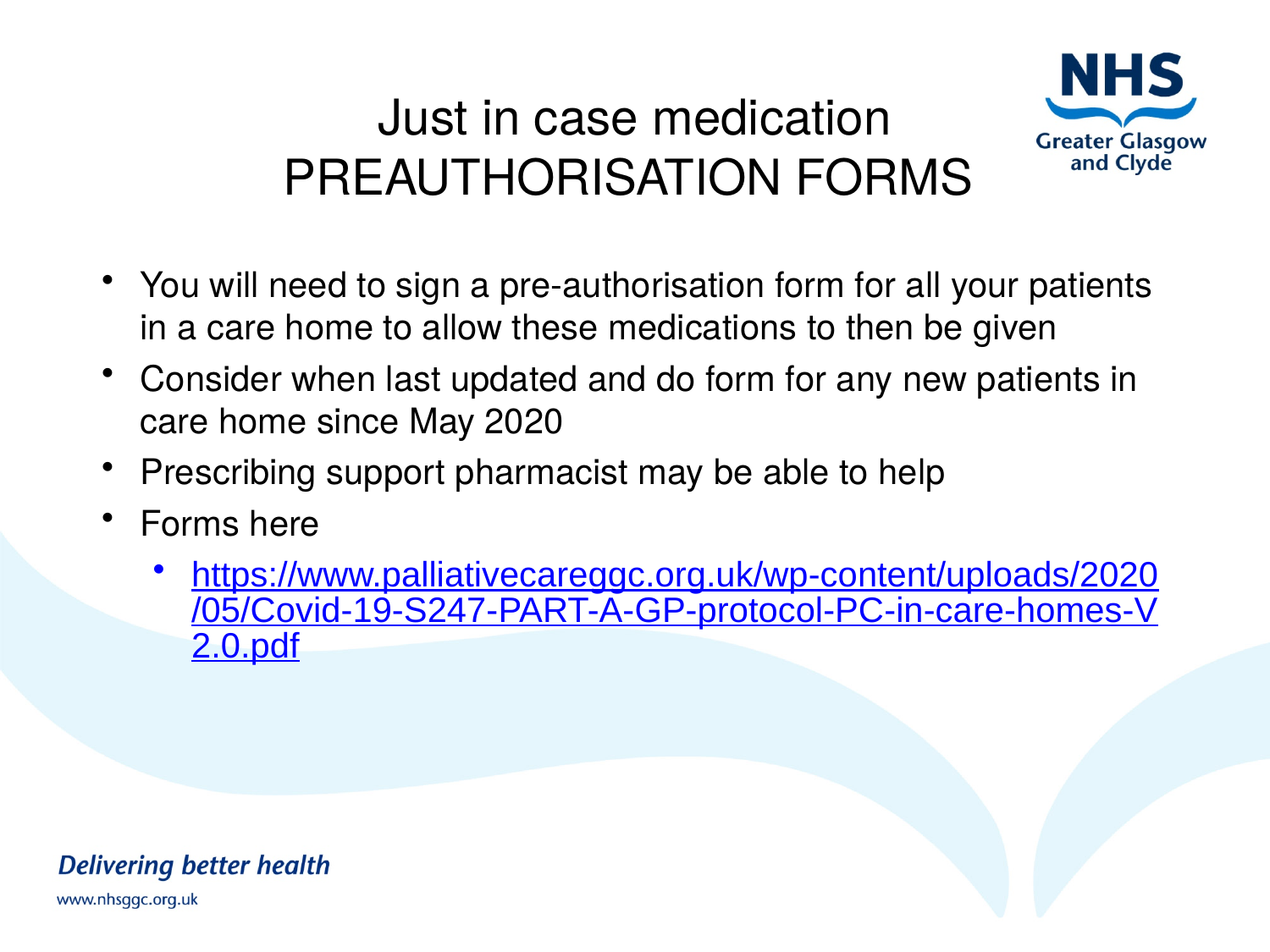

# Just in case medication
PREAUTHORISATION FORMS
You will need to sign a pre-authorisation form for all your patients in a care home to allow these medications to then be given
Consider when last updated and do form for any new patients in care home since May 2020
Prescribing support pharmacist may be able to help
Forms here
https://www.palliativecareggc.org.uk/wp-content/uploads/2020/05/Covid-19-S247-PART-A-GP-protocol-PC-in-care-homes-V2.0.pdf